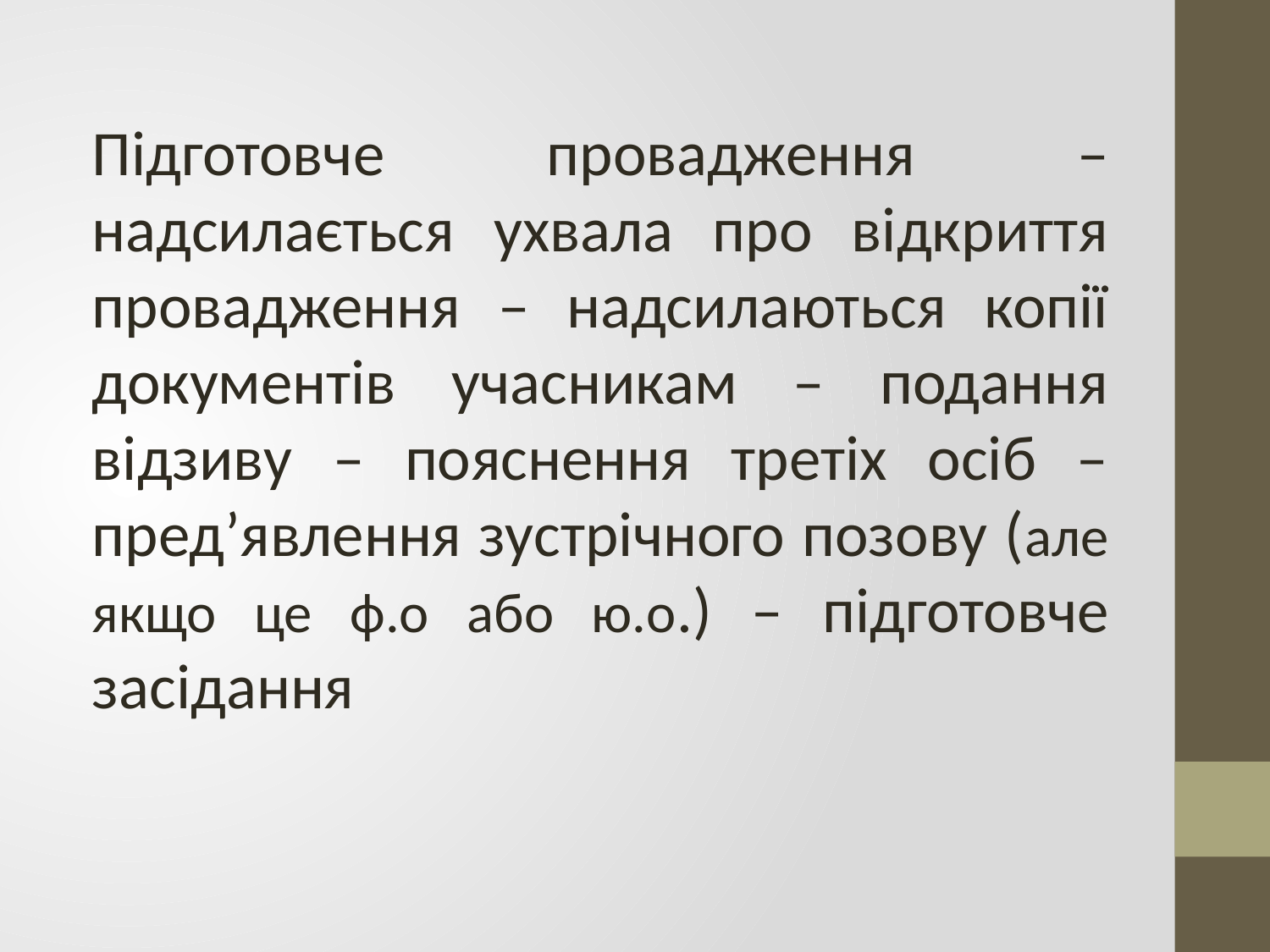

Підготовче провадження – надсилається ухвала про відкриття провадження – надсилаються копії документів учасникам – подання відзиву – пояснення третіх осіб – пред’явлення зустрічного позову (але якщо це ф.о або ю.о.) – підготовче засідання